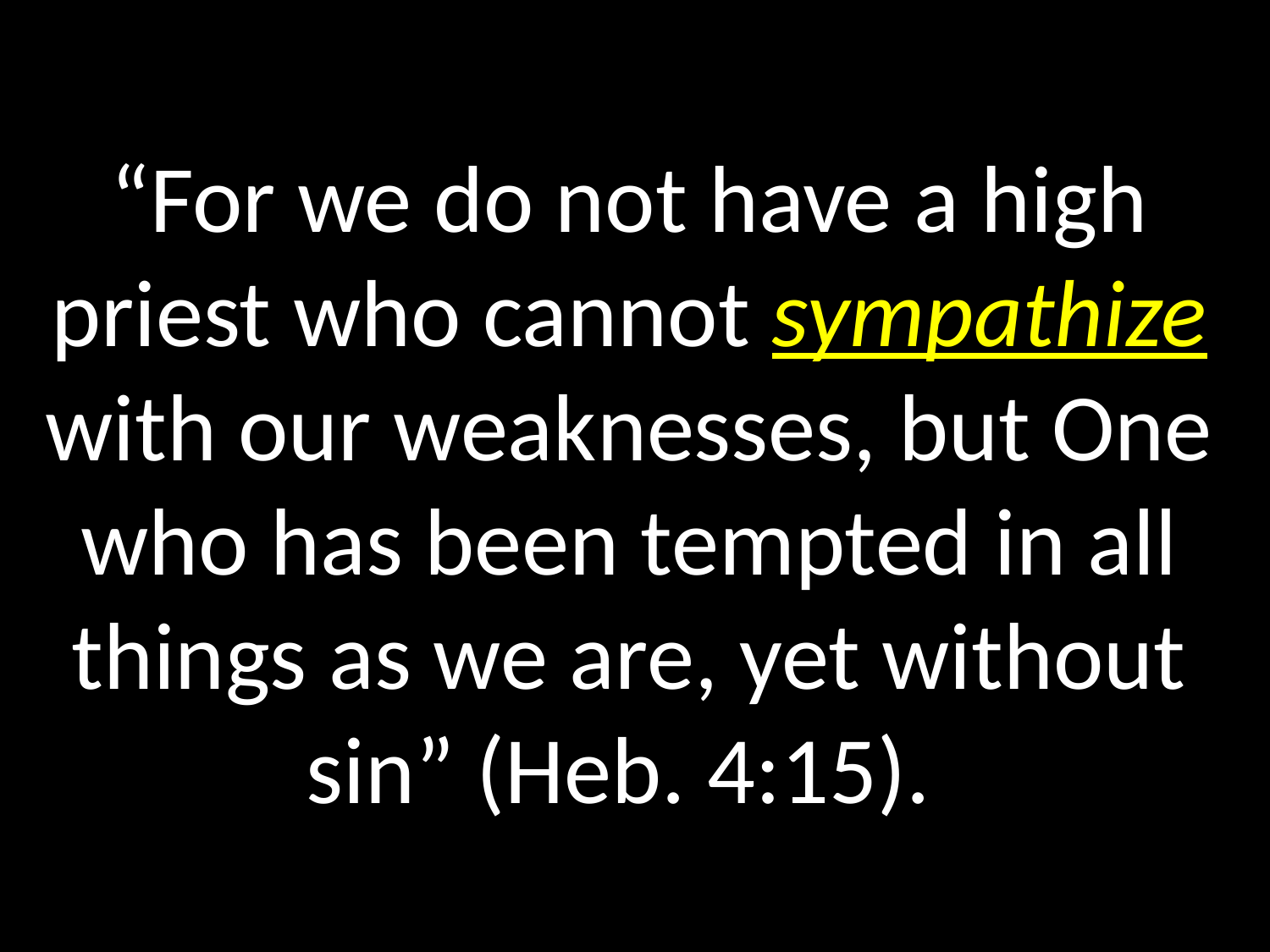

# “For we do not have a high priest who cannot sympathize with our weaknesses, but One who has been tempted in all things as we are, yet without sin” (Heb. 4:15).
GOD
GOD